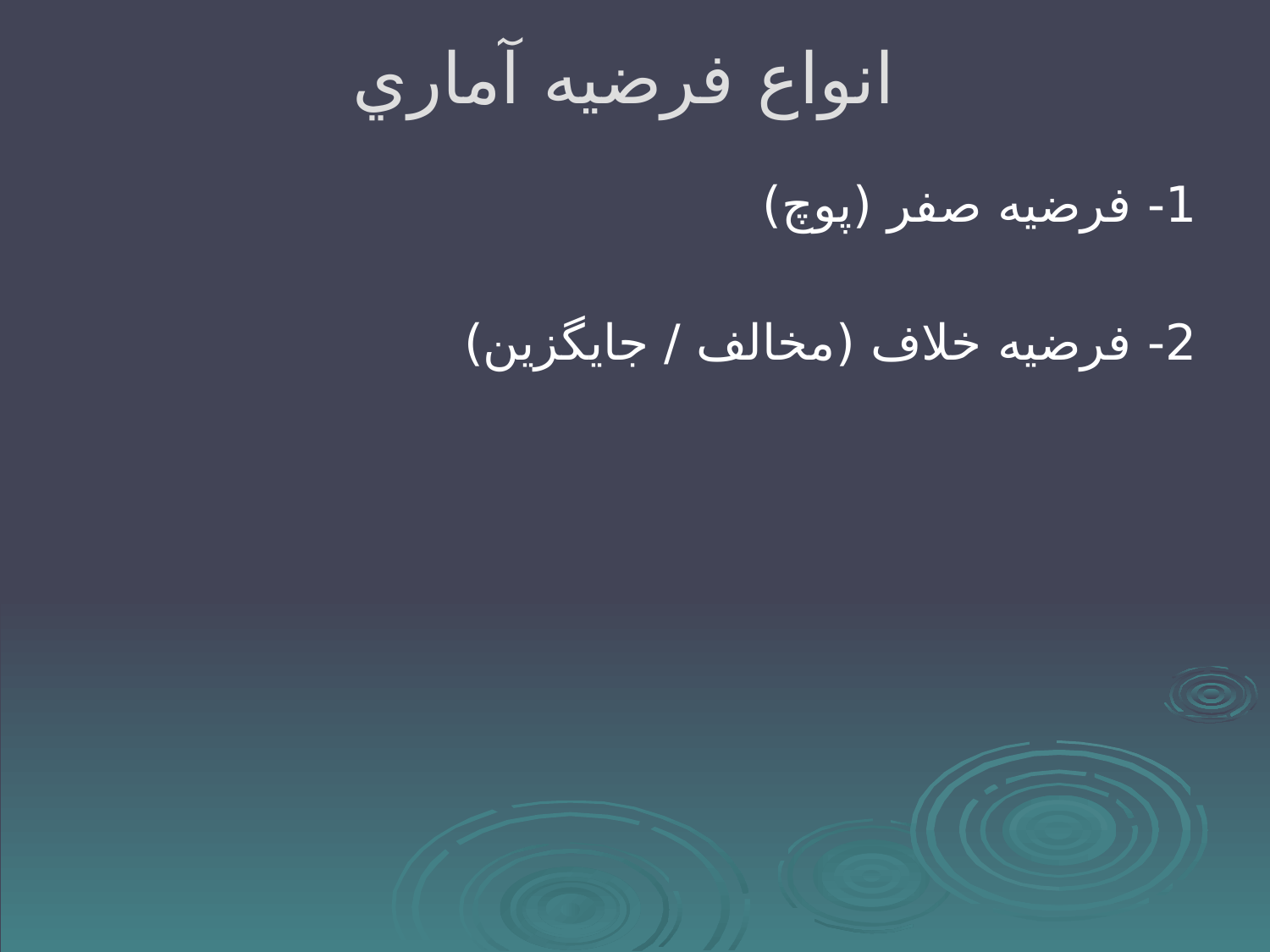

# انواع فرضيه آماري
 1- فرضيه صفر (پوچ)

 2- فرضيه خلاف (مخالف / جايگزين)